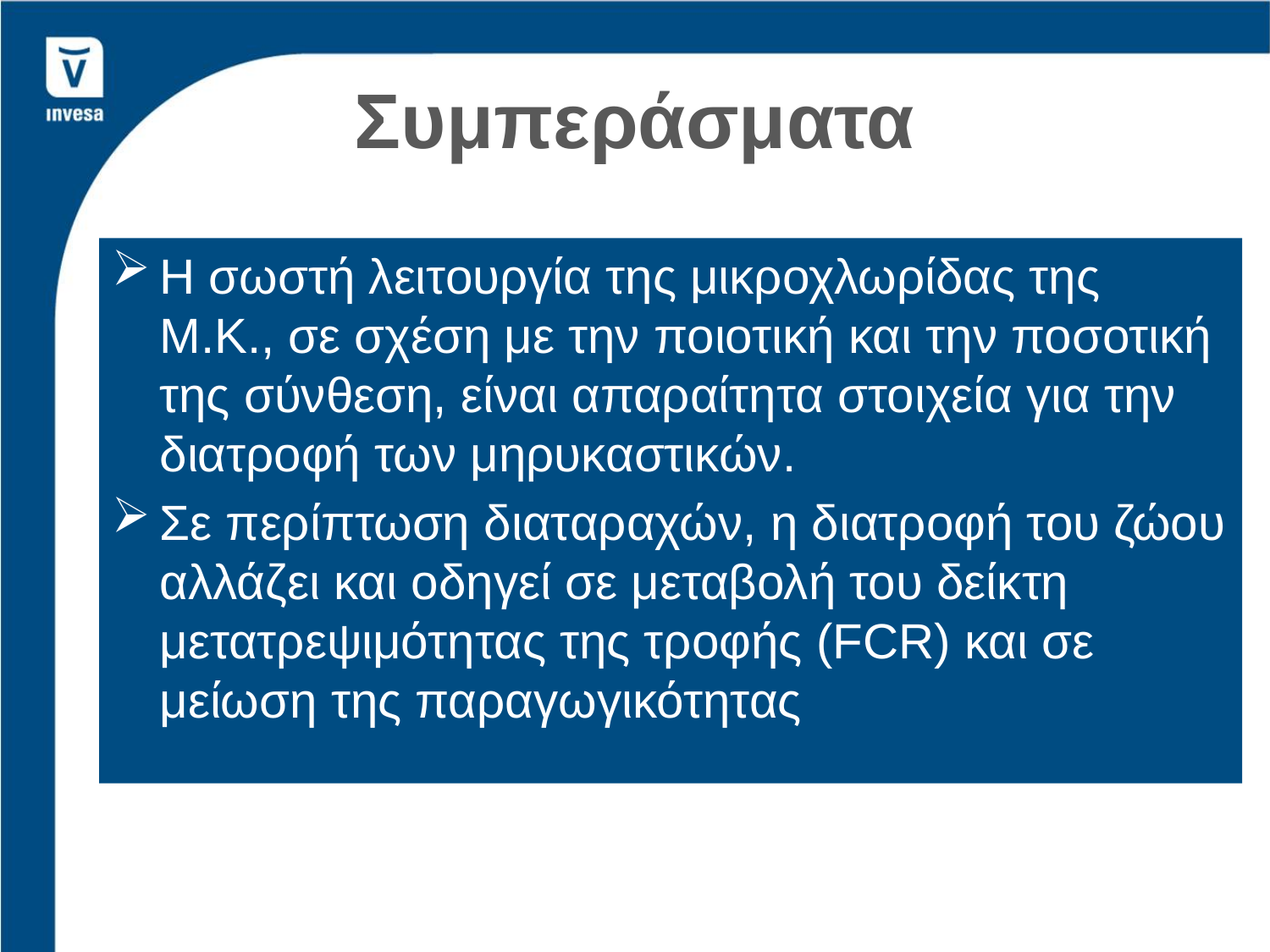

# Συμπεράσματα
Η σωστή λειτουργία της μικροχλωρίδας της Μ.Κ., σε σχέση με την ποιοτική και την ποσοτική της σύνθεση, είναι απαραίτητα στοιχεία για την διατροφή των μηρυκαστικών.
Σε περίπτωση διαταραχών, η διατροφή του ζώου αλλάζει και οδηγεί σε μεταβολή του δείκτη μετατρεψιμότητας της τροφής (FCR) και σε μείωση της παραγωγικότητας